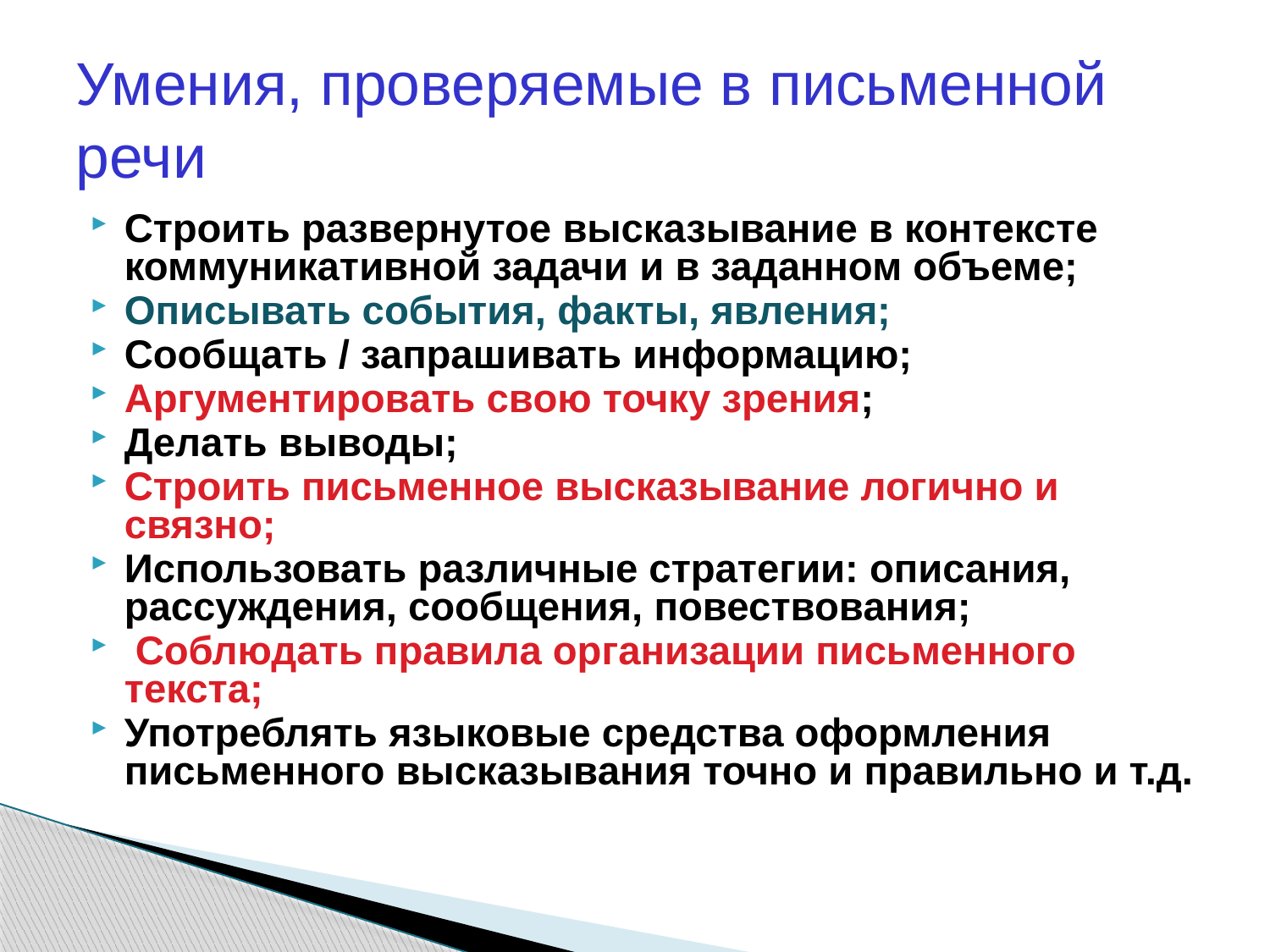

# Умения, проверяемые в письменной речи
Строить развернутое высказывание в контексте коммуникативной задачи и в заданном объеме;
Описывать события, факты, явления;
Сообщать / запрашивать информацию;
Аргументировать свою точку зрения;
Делать выводы;
Строить письменное высказывание логично и связно;
Использовать различные стратегии: описания, рассуждения, сообщения, повествования;
 Соблюдать правила организации письменного текста;
Употреблять языковые средства оформления письменного высказывания точно и правильно и т.д.